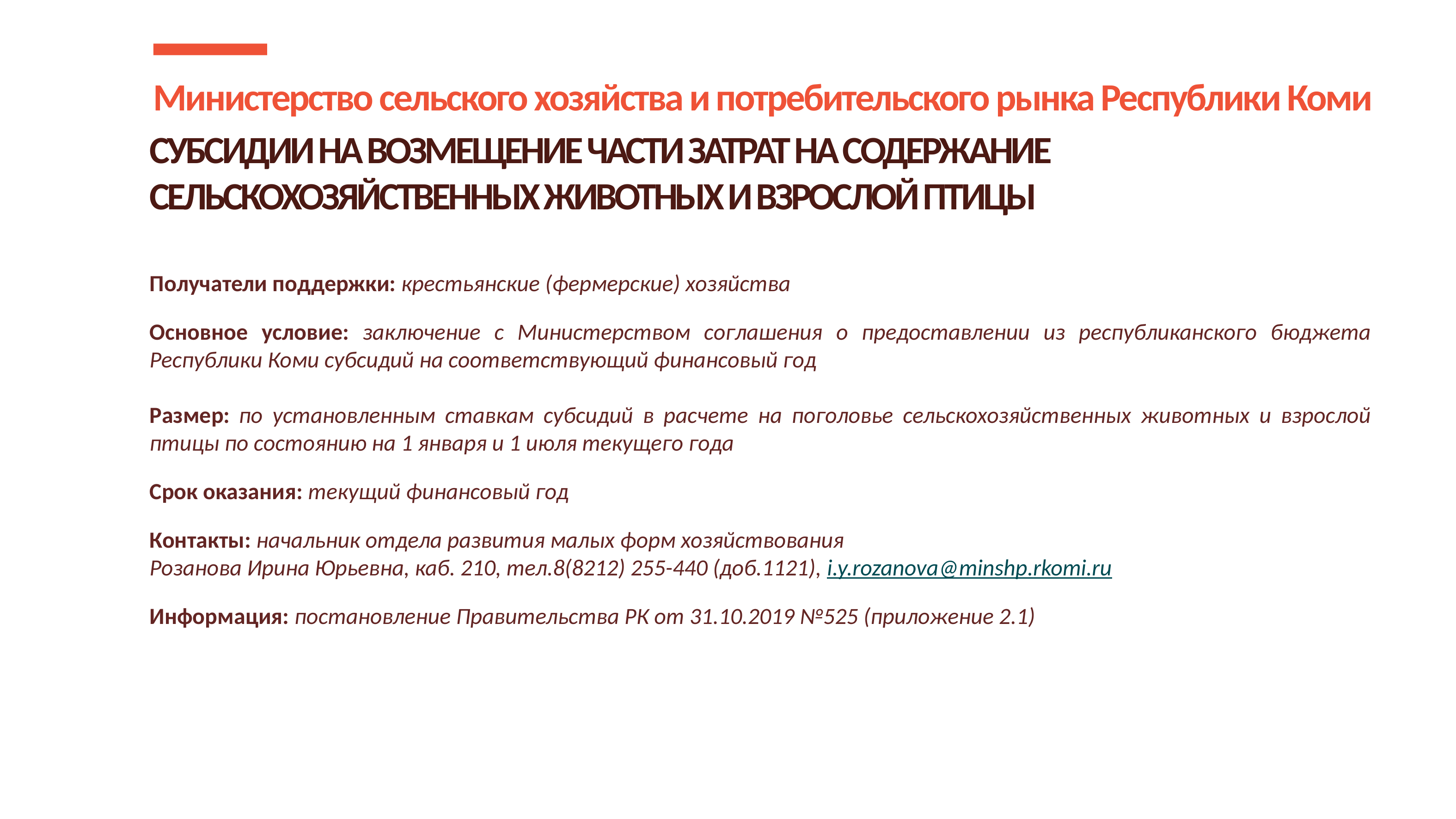

Министерство сельского хозяйства и потребительского рынка Республики Коми

СУБСИДИИ НА ВОЗМЕЩЕНИЕ ЧАСТИ ЗАТРАТ НА СОДЕРЖАНИЕ
СЕЛЬСКОХОЗЯЙСТВЕННЫХ ЖИВОТНЫХ И ВЗРОСЛОЙ ПТИЦЫ

Получатели поддержки: крестьянские (фермерские) хозяйства

Основное условие: заключение с Министерством соглашения о предоставлении из республиканского бюджета Республики Коми субсидий на соответствующий финансовый год

Размер: по установленным ставкам субсидий в расчете на поголовье сельскохозяйственных животных и взрослой птицы по состоянию на 1 января и 1 июля текущего года

Срок оказания: текущий финансовый год

Контакты: начальник отдела развития малых форм хозяйствования
Розанова Ирина Юрьевна, каб. 210, тел.8(8212) 255-440 (доб.1121), i.y.rozanova@minshp.rkomi.ru

Информация: постановление Правительства РК от 31.10.2019 №525 (приложение 2.1)